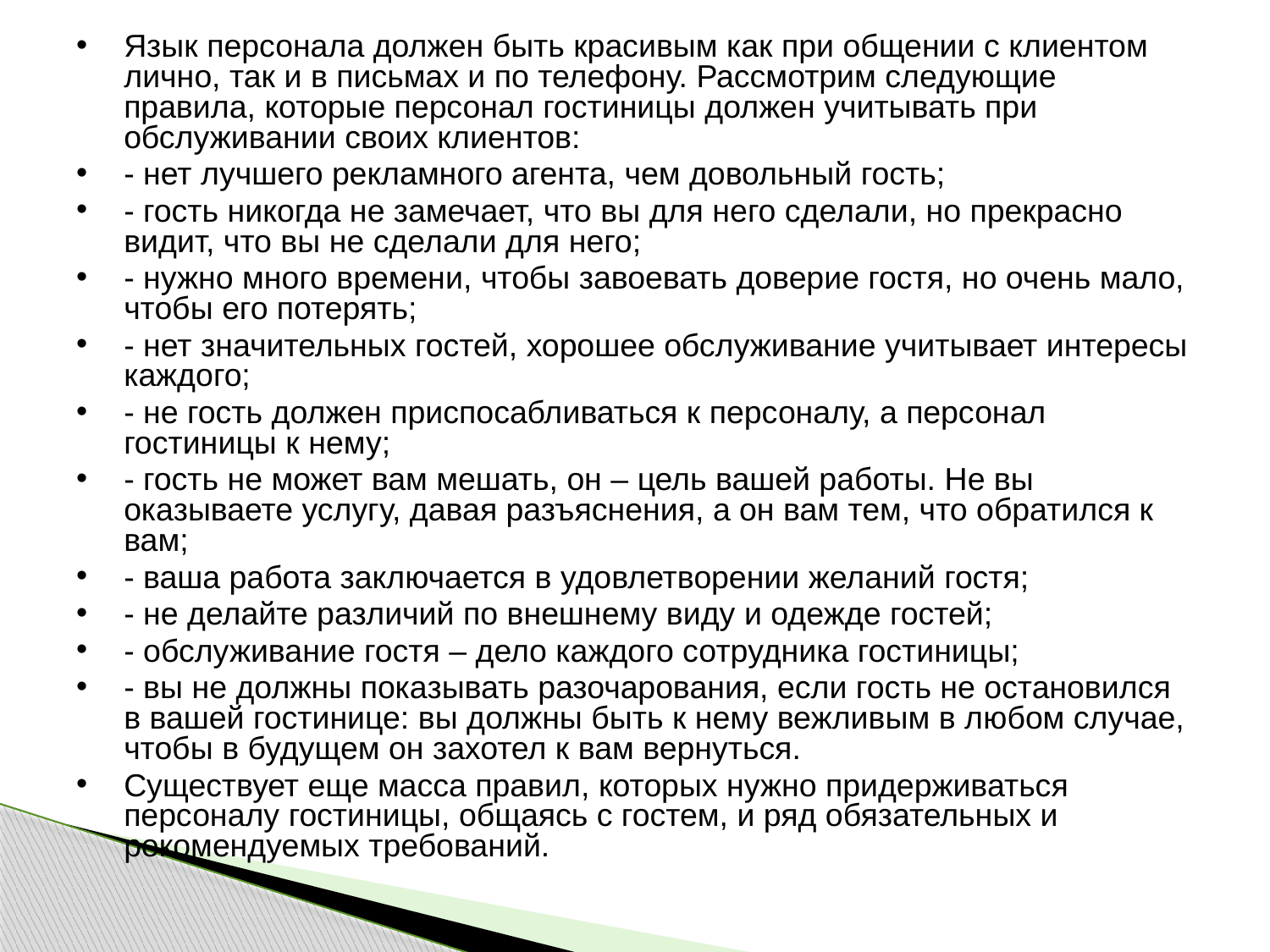

Язык персонала должен быть красивым как при общении с клиентом лично, так и в письмах и по телефону. Рассмотрим следующие правила, которые персонал гостиницы должен учитывать при обслуживании своих клиентов:
- нет лучшего рекламного агента, чем довольный гость;
- гость никогда не замечает, что вы для него сделали, но прекрасно видит, что вы не сделали для него;
- нужно много времени, чтобы завоевать доверие гостя, но очень мало, чтобы его потерять;
- нет значительных гостей, хорошее обслуживание учитывает интересы каждого;
- не гость должен приспосабливаться к персоналу, а персонал гостиницы к нему;
- гость не может вам мешать, он – цель вашей работы. Не вы оказываете услугу, давая разъяснения, а он вам тем, что обратился к вам;
- ваша работа заключается в удовлетворении желаний гостя;
- не делайте различий по внешнему виду и одежде гостей;
- обслуживание гостя – дело каждого сотрудника гостиницы;
- вы не должны показывать разочарования, если гость не остановился в вашей гостинице: вы должны быть к нему вежливым в любом случае, чтобы в будущем он захотел к вам вернуться.
Существует еще масса правил, которых нужно придерживаться персоналу гостиницы, общаясь с гостем, и ряд обязательных и рекомендуемых требований.